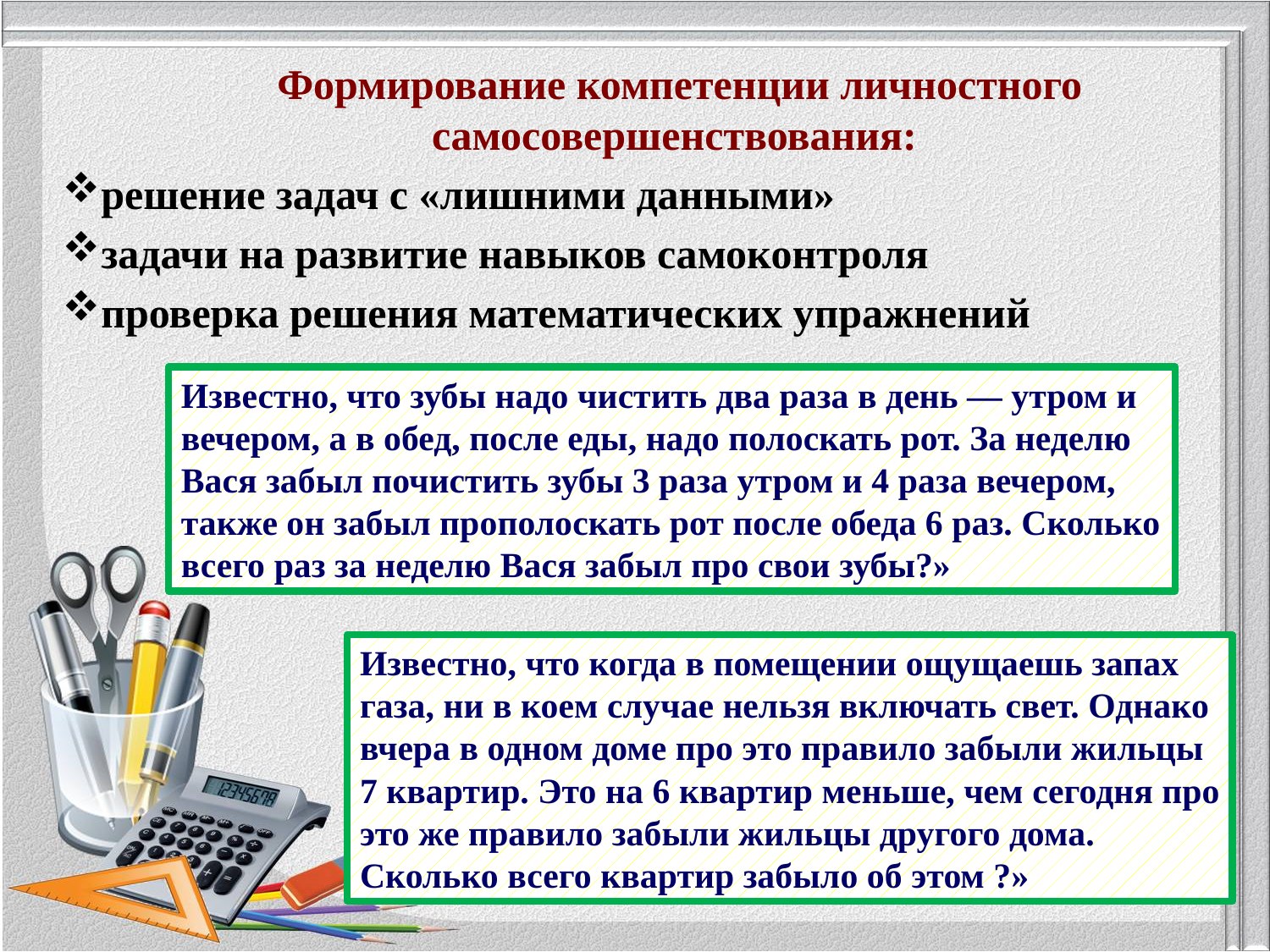

Формирование компетенции личностного самосовершенствования:
решение задач с «лишними данными»
задачи на развитие навыков самоконтроля
проверка решения математических упражнений

Известно, что зубы надо чистить два раза в день — утром и вечером, а в обед, после еды, надо полоскать рот. За неделю Вася забыл почистить зубы 3 раза утром и 4 раза вечером, также он забыл прополоскать рот после обеда 6 раз. Сколько всего раз за неделю Вася забыл про свои зубы?»
Известно, что когда в помещении ощущаешь запах газа, ни в коем случае нельзя включать свет. Однако вчера в одном доме про это правило забыли жильцы 7 квартир. Это на 6 квартир меньше, чем сегодня про это же правило забыли жильцы другого дома. Сколько всего квартир забыло об этом ?»